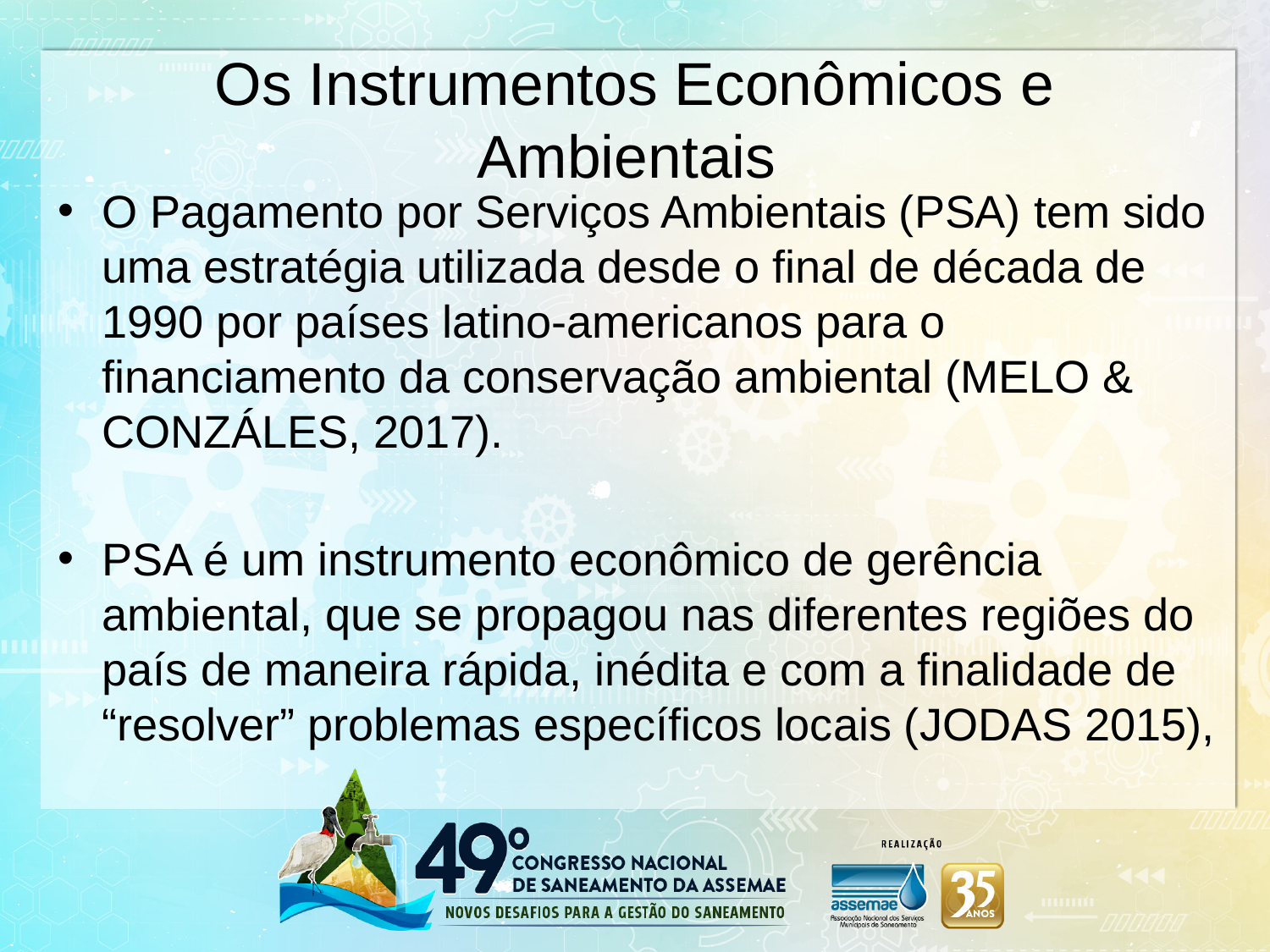

# Os Instrumentos Econômicos e Ambientais
O Pagamento por Serviços Ambientais (PSA) tem sido uma estratégia utilizada desde o final de década de 1990 por países latino-americanos para o financiamento da conservação ambiental (MELO & CONZÁLES, 2017).

PSA é um instrumento econômico de gerência ambiental, que se propagou nas diferentes regiões do país de maneira rápida, inédita e com a finalidade de “resolver” problemas específicos locais (JODAS 2015),